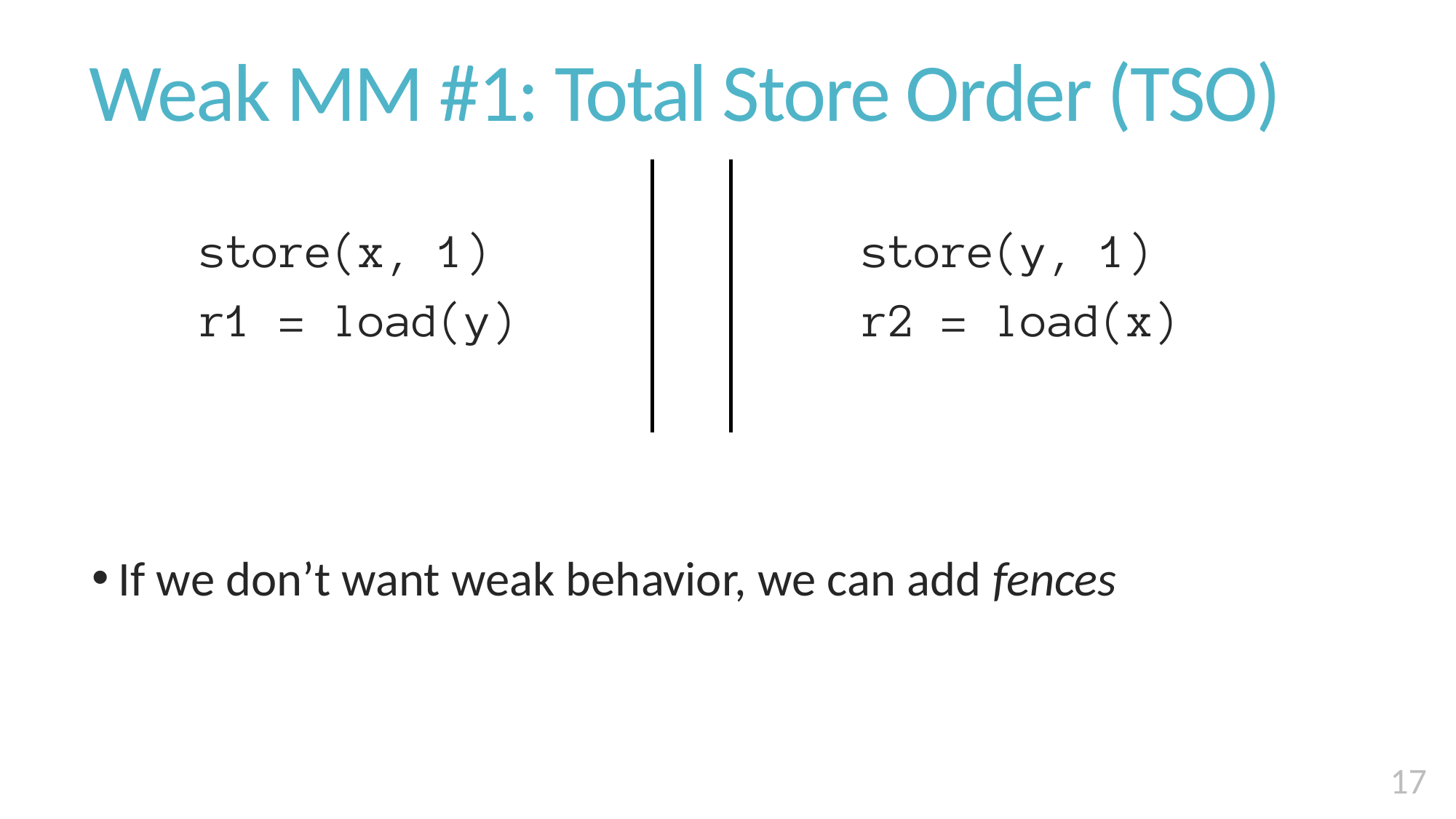

# Weak MM #1: Total Store Order (TSO)

If we don’t want weak behavior, we can add fences
	store(x, 1)
	r1 = load(y)
	store(y, 1)
	r2 = load(x)
17